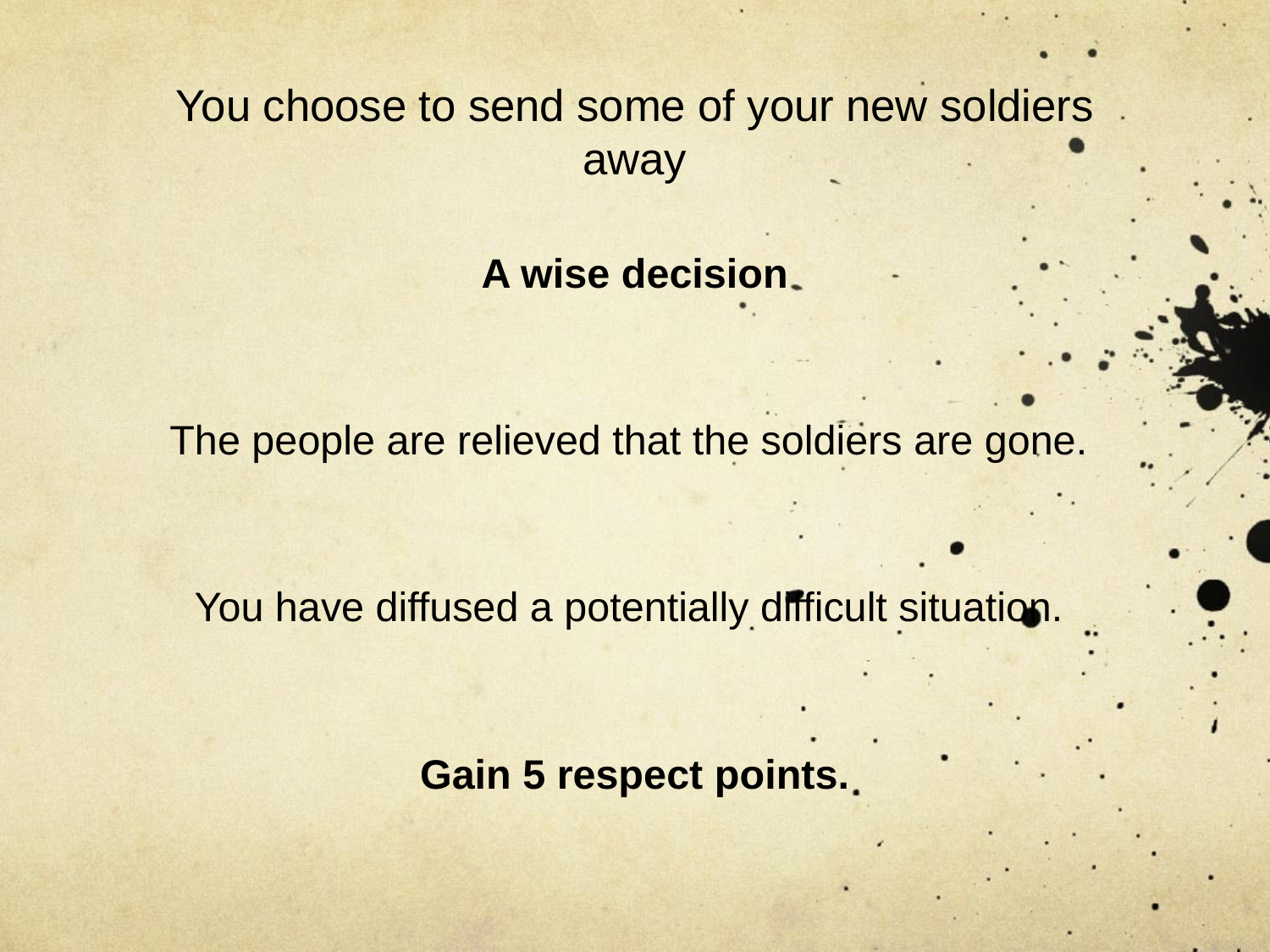

# You choose to send some of your new soldiers away
A wise decision

The people are relieved that the soldiers are gone.

You have diffused a potentially difficult situation.

Gain 5 respect points.